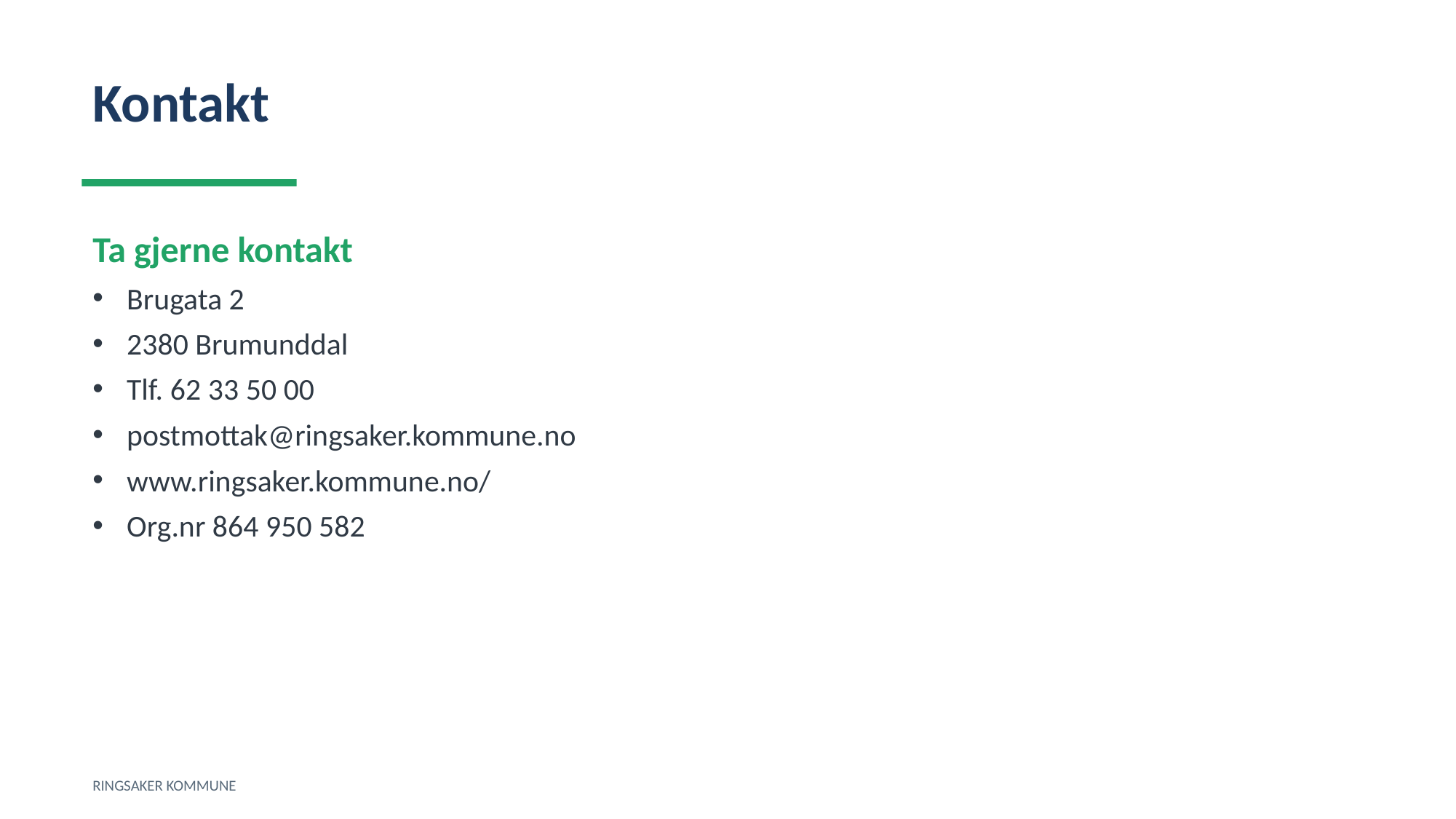

Kontakt

Ta gjerne kontakt
Brugata 2
2380 Brumunddal
Tlf. 62 33 50 00
postmottak@ringsaker.kommune.no
www.ringsaker.kommune.no/
Org.nr 864 950 582
RINGSAKER KOMMUNE